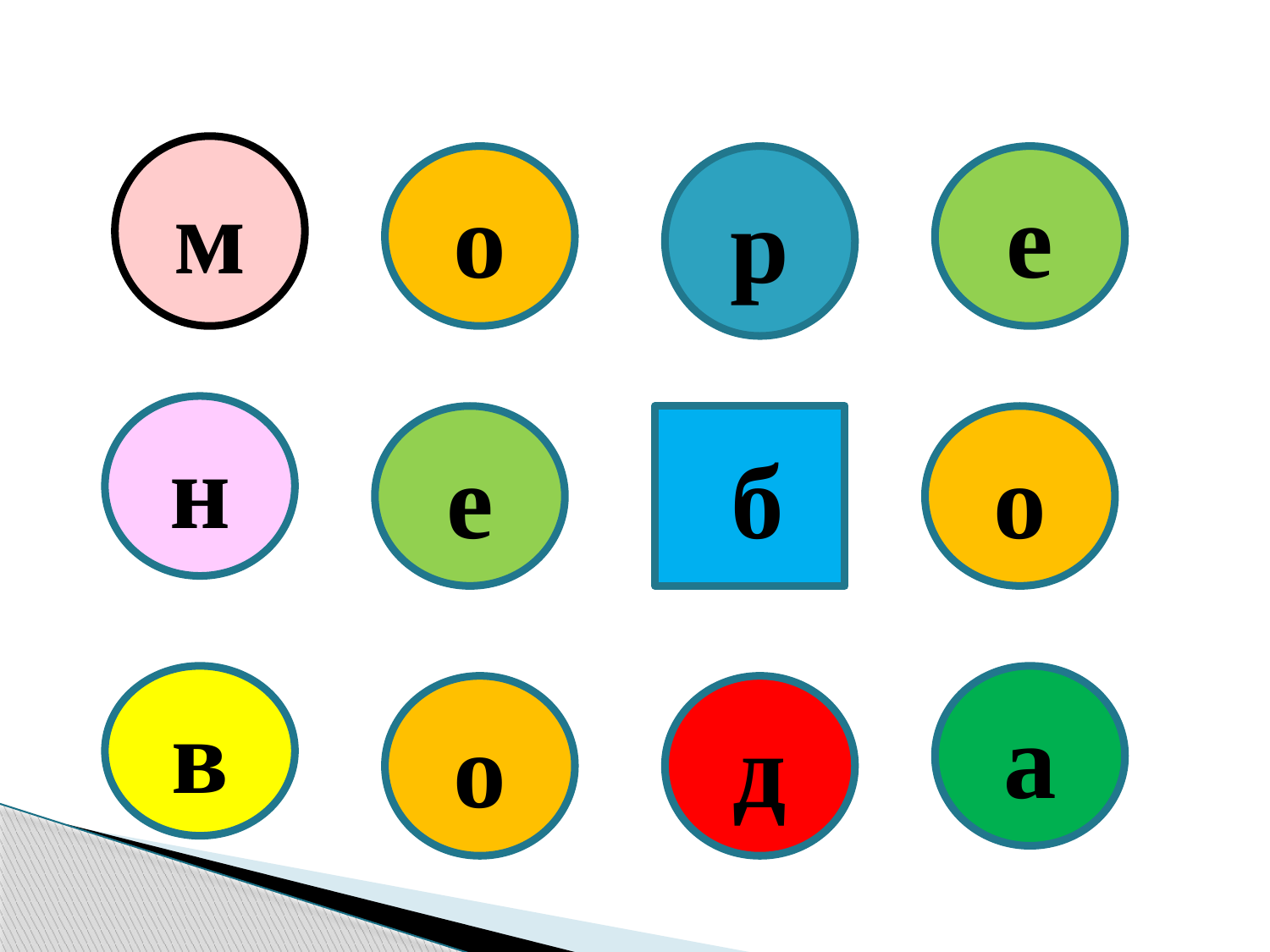

м
о
р
е
н
е
б
о
в
а
о
д